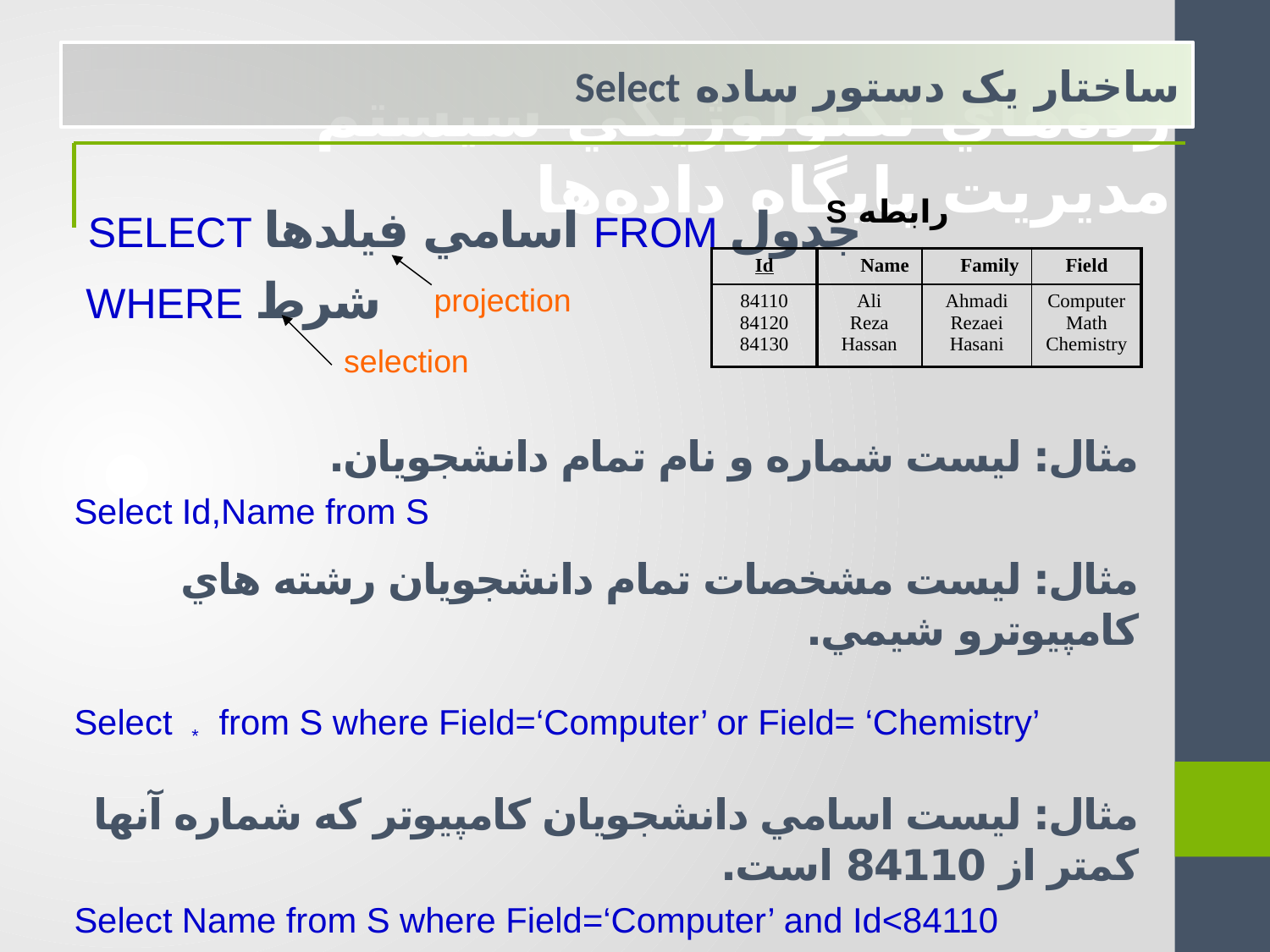

ساختار يک دستور ساده Select
رده‌هاي تكنولوژيكي سيستم مديريت پايگاه داده‌ها
 SELECT اسامي فيلدها FROM جدول
 WHERE شرط

مثال: ليست شماره و نام تمام دانشجويان.
Select Id,Name from S

مثال: ليست مشخصات تمام دانشجويان رشته هاي کامپيوترو شيمي.
Select  *  from S where Field=‘Computer’ or Field= ‘Chemistry’

مثال: ليست اسامي دانشجويان کامپيوتر که شماره آنها کمتر از 84110 است.
Select Name from S where Field=‘Computer’ and Id<84110

رابطه S
| Id | Name | Family | Field |
| --- | --- | --- | --- |
| 84110 84120 84130 | Ali Reza Hassan | Ahmadi Rezaei Hasani | Computer Math Chemistry |

projection

selection